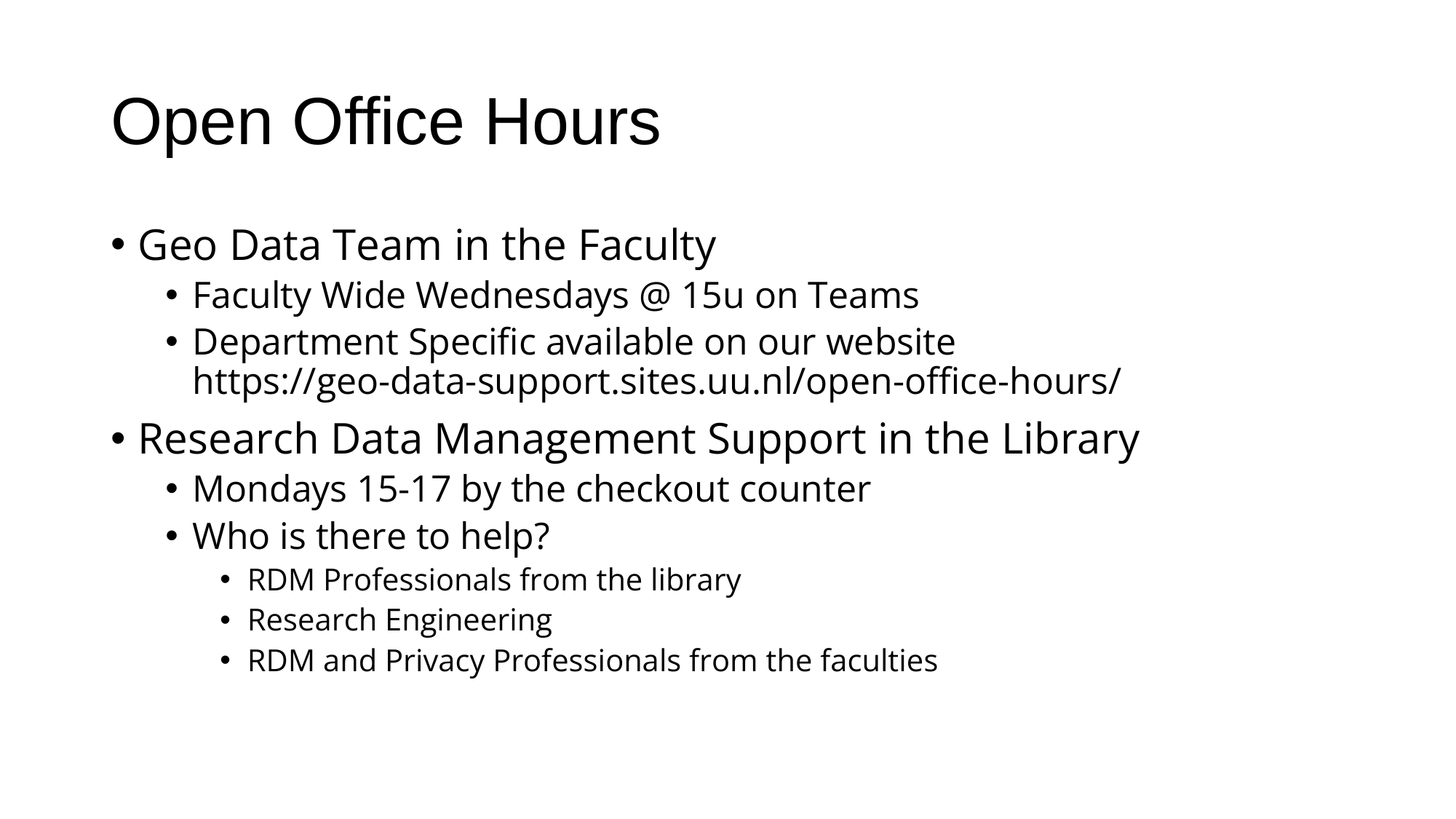

# Open Office Hours
Geo Data Team in the Faculty
Faculty Wide Wednesdays @ 15u on Teams
Department Specific available on our website
https://geo-data-support.sites.uu.nl/open-office-hours/
Research Data Management Support in the Library
Mondays 15-17 by the checkout counter
Who is there to help?
RDM Professionals from the library
Research Engineering
RDM and Privacy Professionals from the faculties